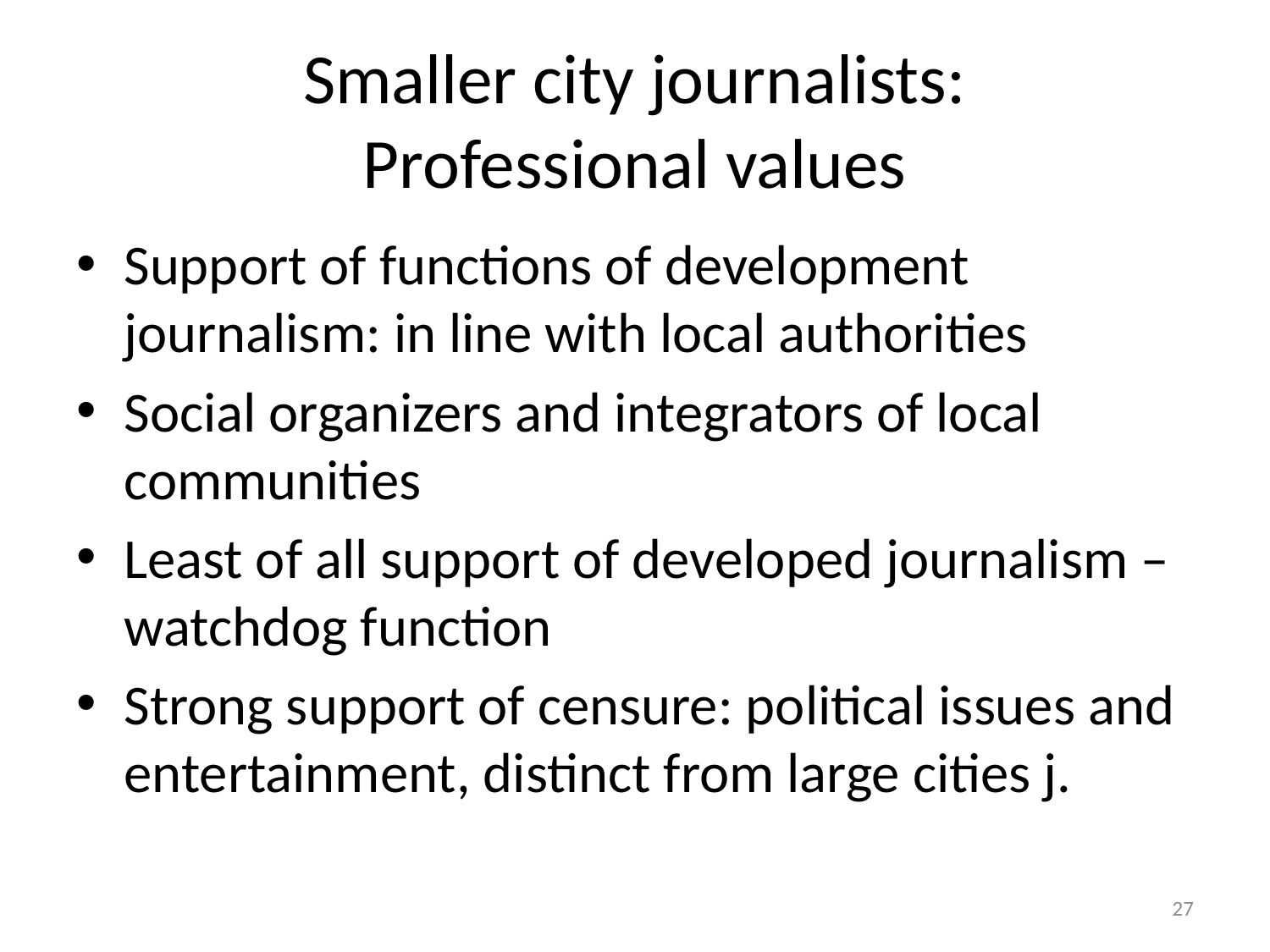

# Smaller city journalists: Professional values
Support of functions of development journalism: in line with local authorities
Social organizers and integrators of local communities
Least of all support of developed journalism – watchdog function
Strong support of censure: political issues and entertainment, distinct from large cities j.
27